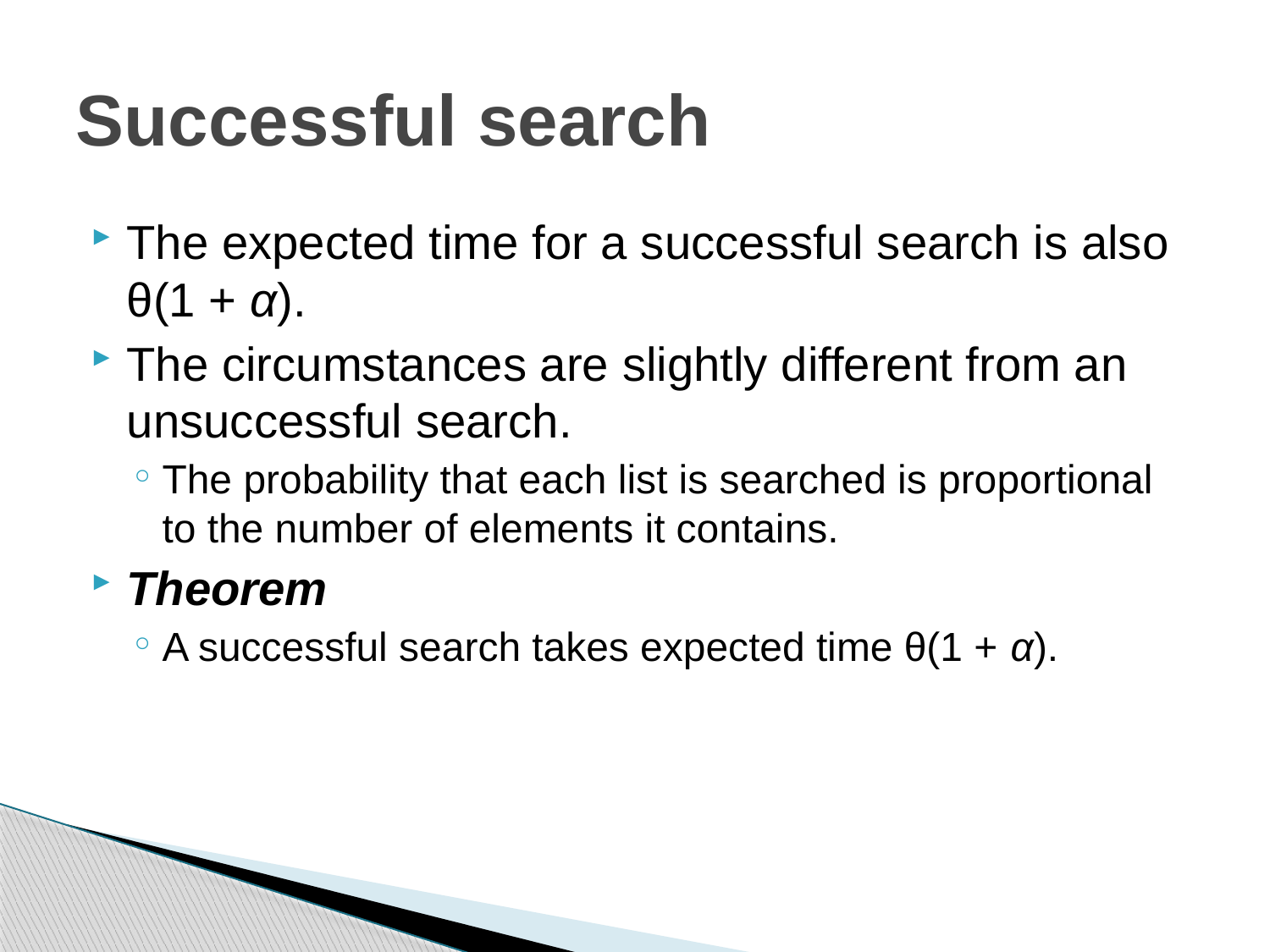

# Successful search
The expected time for a successful search is also θ(1 + α).
The circumstances are slightly different from an unsuccessful search.
The probability that each list is searched is proportional to the number of elements it contains.
Theorem
A successful search takes expected time θ(1 + α).